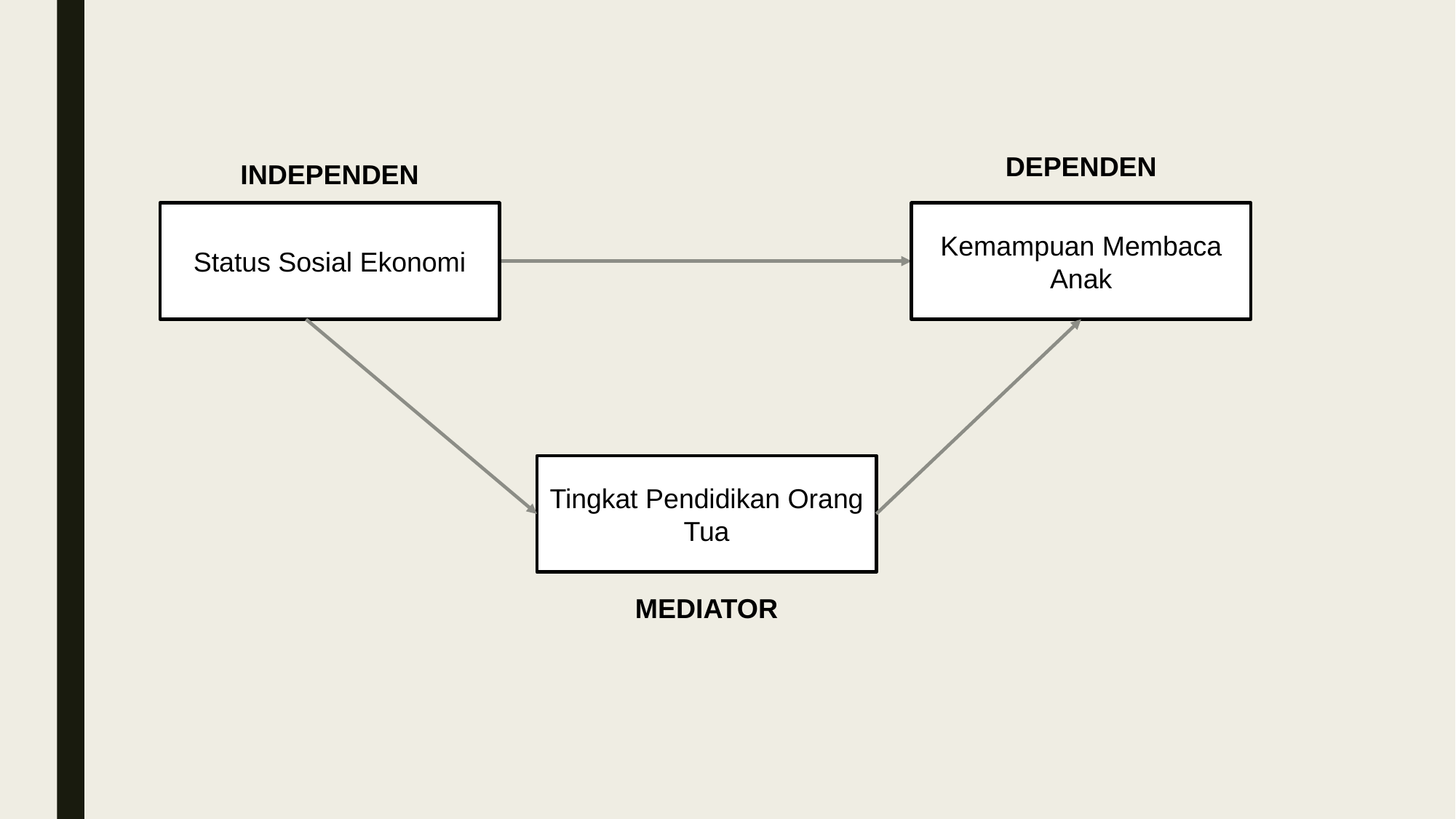

DEPENDEN
INDEPENDEN
Kemampuan Membaca Anak
Status Sosial Ekonomi
Tingkat Pendidikan Orang Tua
MEDIATOR